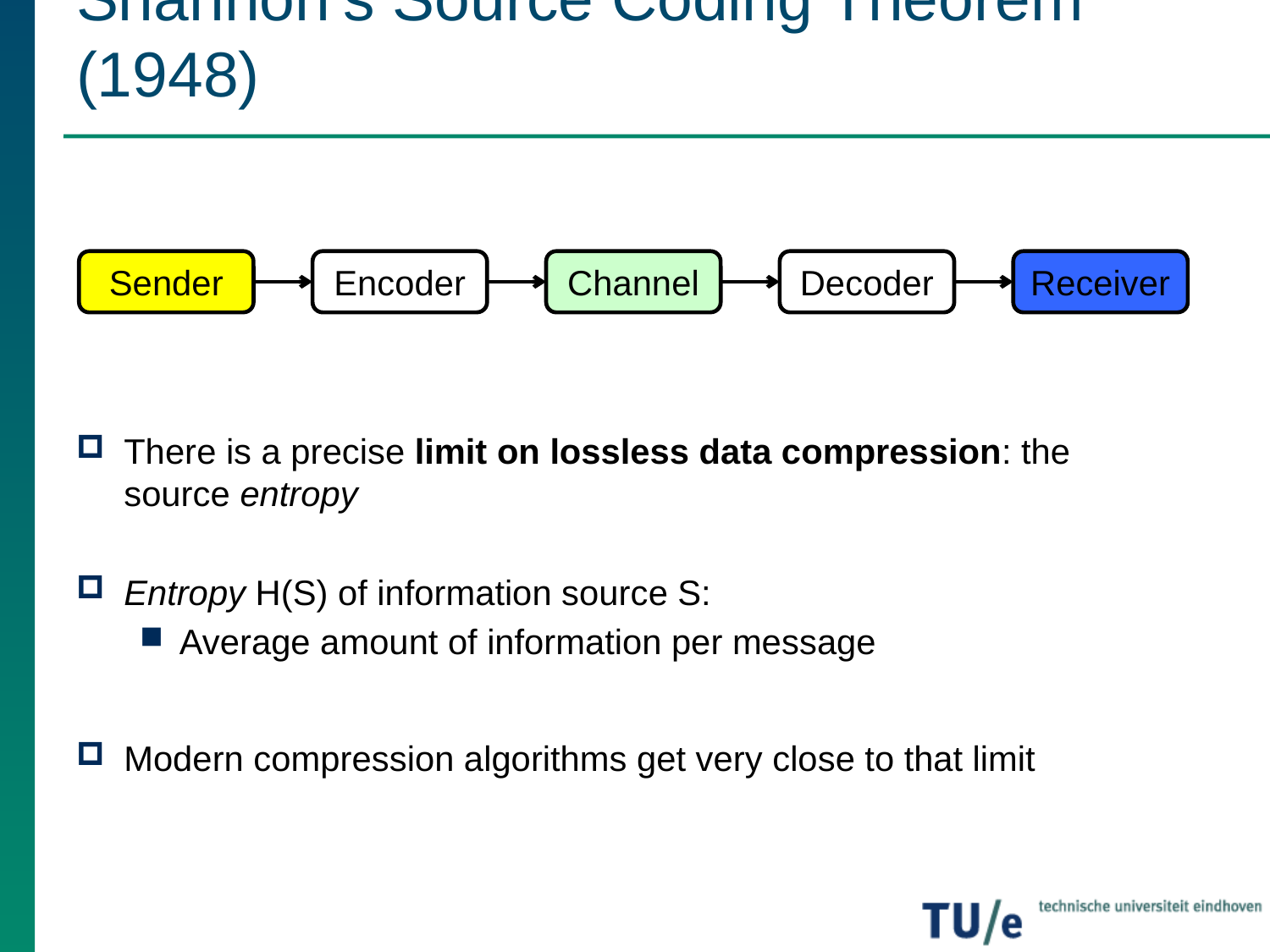

# Shannon’s Source Coding Theorem (1948)

There is a precise limit on lossless data compression: the source entropy

Entropy H(S) of information source S:
Average amount of information per message

Modern compression algorithms get very close to that limit

Sender
Encoder
Channel
Decoder
Receiver